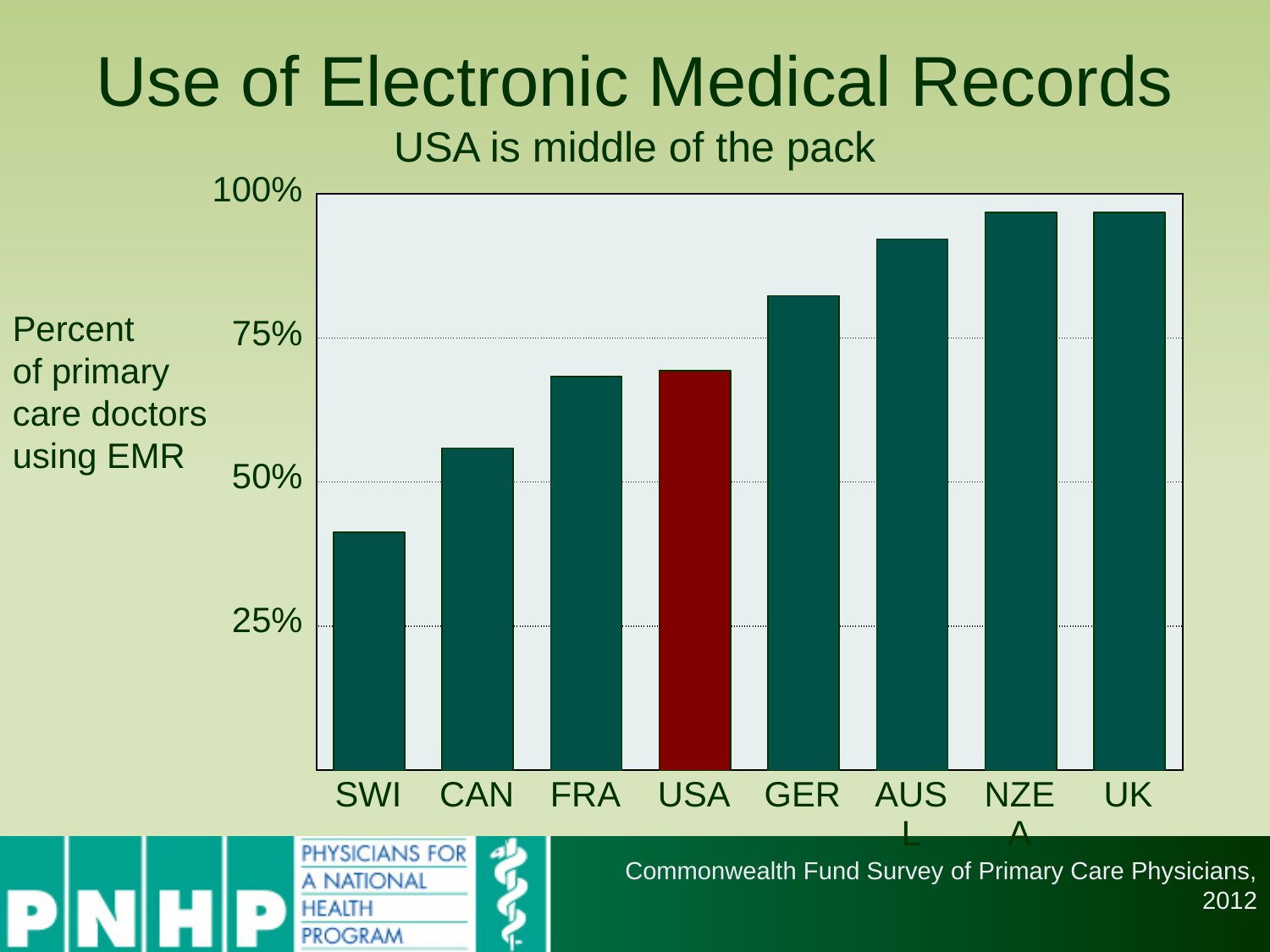

# Use of Electronic Medical Records USA is middle of the pack
| 100% |
| --- |
| 75% |
| 50% |
| 25% |
|  |
|  |
| --- |
|  |
|  |
|  |

Percent
of primary care doctors using EMR

| SWI | CAN | FRA | USA | GER | AUSL | NZEA | UK |
| --- | --- | --- | --- | --- | --- | --- | --- |
Commonwealth Fund Survey of Primary Care Physicians, 2012